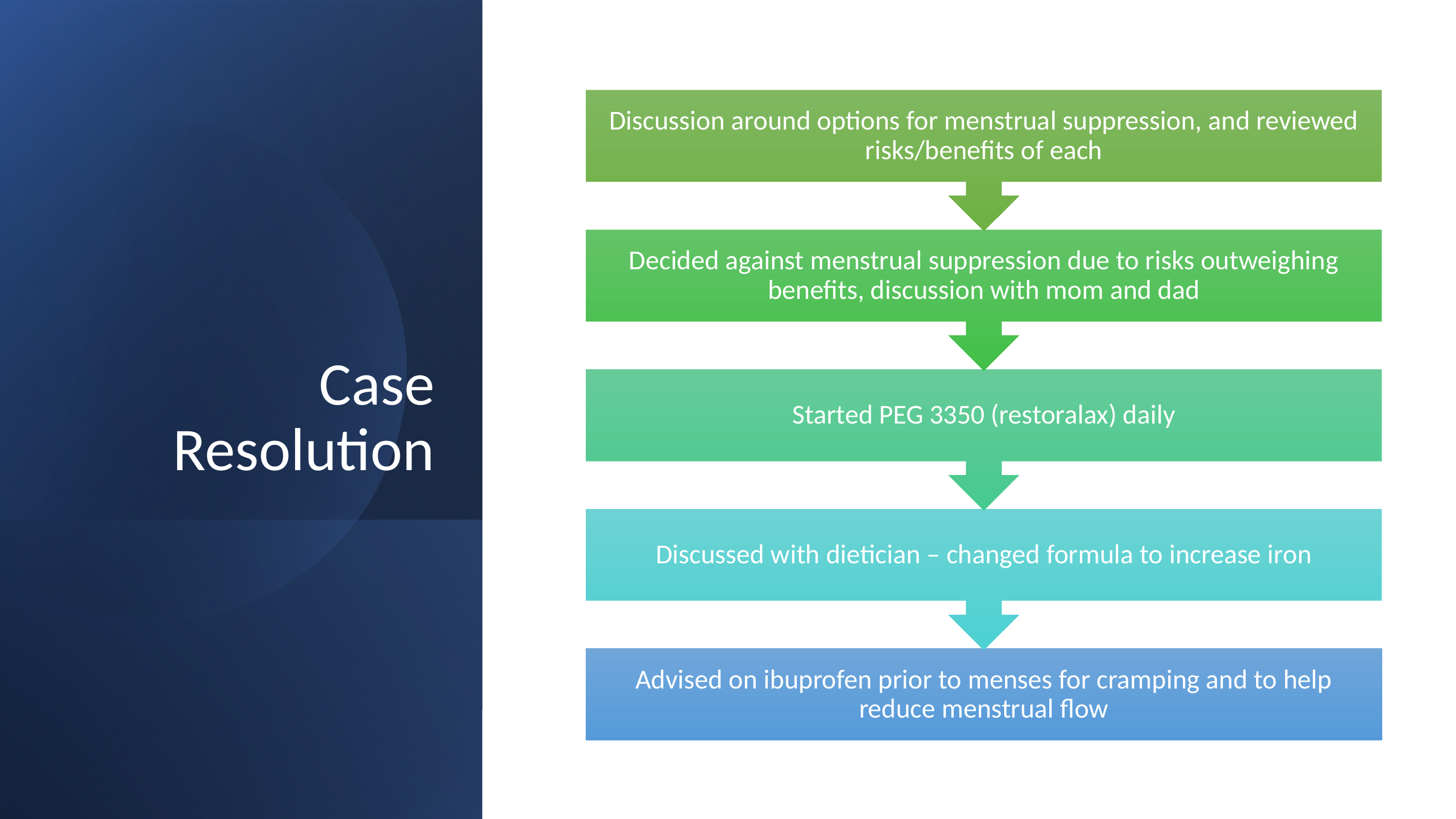

Advised on ibuprofen prior to menses for cramping and to help reduce menstrual flow
Discussed with dietician – changed formula to increase iron
Started PEG 3350 (restoralax) daily
Decided against menstrual suppression due to risks outweighing benefits, discussion with mom and dad
Discussion around options for menstrual suppression, and reviewed risks/benefits of each

# Case Resolution